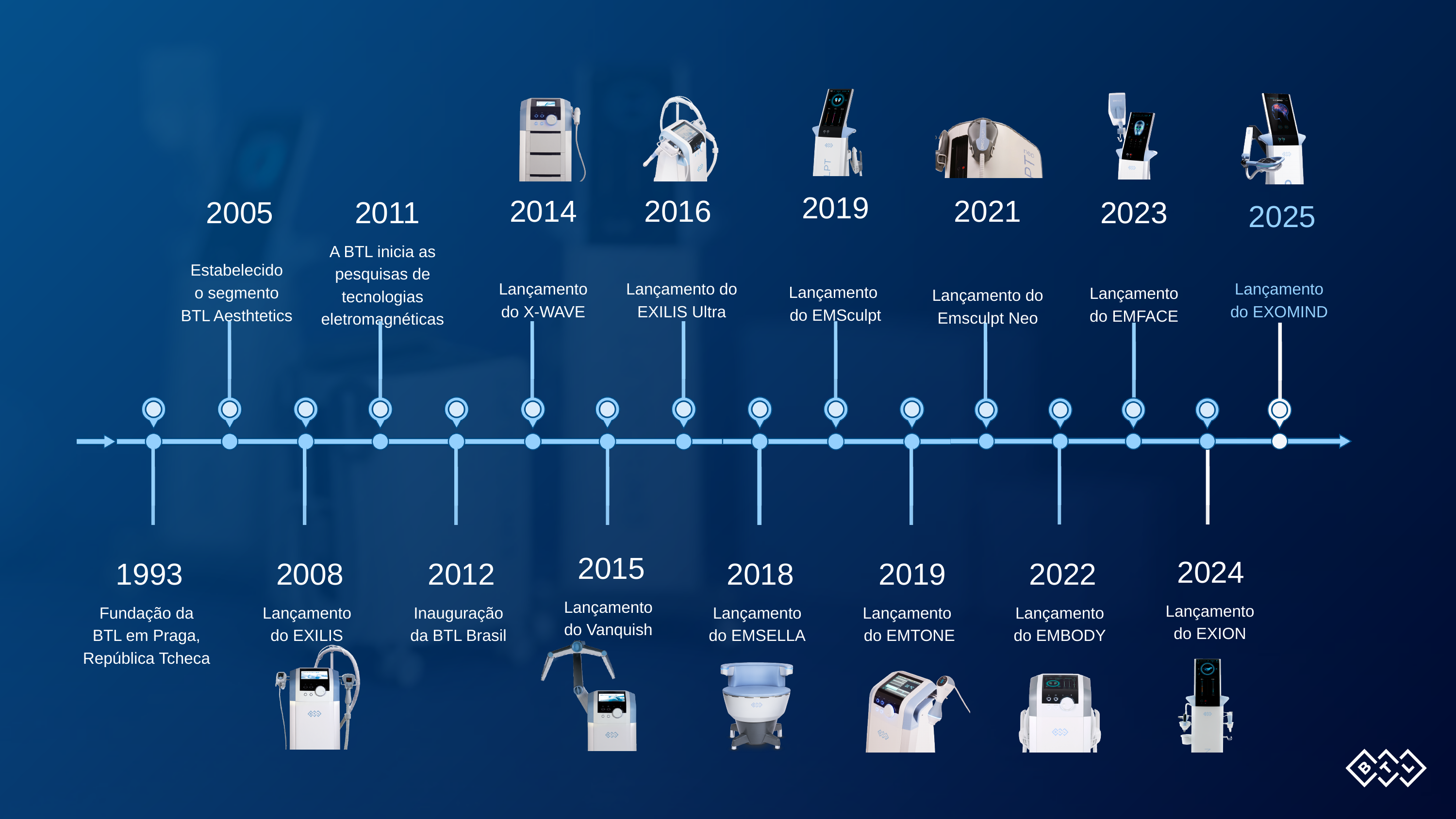

2019
2014
2016
2021
2005
2011
2023
2025
A BTL inicia as
pesquisas de tecnologias eletromagnéticas
Estabelecido
o segmento
BTL Aesthtetics
Lançamento
do X-WAVE
Lançamento do
EXILIS Ultra
Lançamento
do EXOMIND
Lançamento
do EMSculpt
Lançamento
do EMFACE
Lançamento do
Emsculpt Neo

2015
2024
1993
2008
2012
2018
2019
2022
Lançamento
do Vanquish
Lançamento
do EXION
Fundação da
BTL em Praga, República Tcheca
Lançamento
do EXILIS
Inauguração
da BTL Brasil
Lançamento
do EMSELLA
Lançamento
do EMTONE
Lançamento
do EMBODY